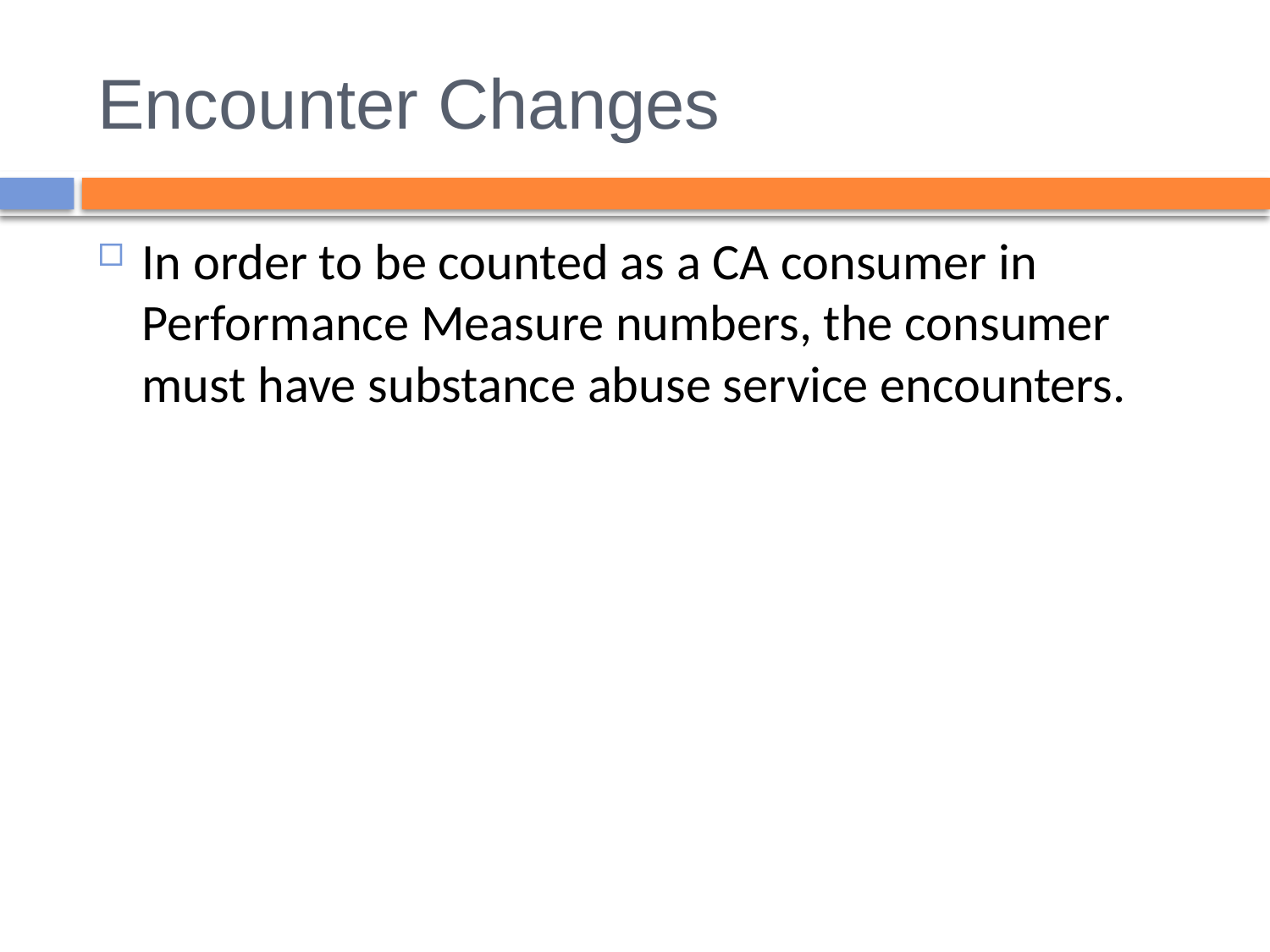

# Encounter Changes
In order to be counted as a CA consumer in Performance Measure numbers, the consumer must have substance abuse service encounters.